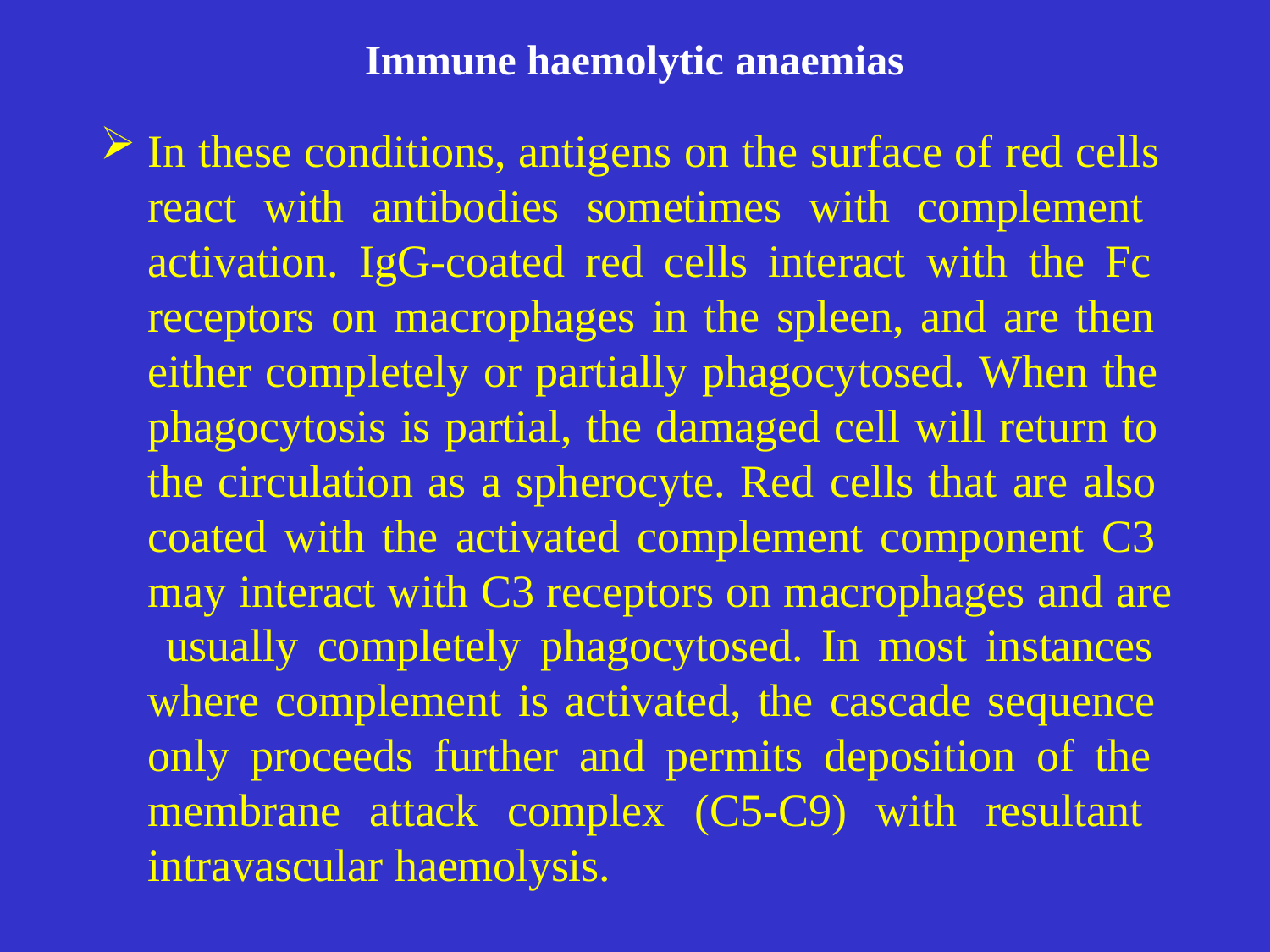

# Immune haemolytic anaemias

In these conditions, antigens on the surface of red cells  react with antibodies sometimes with complement  activation. IgG-coated red cells interact with the Fc  receptors on macrophages in the spleen, and are then  either completely or partially phagocytosed. When the  phagocytosis is partial, the damaged cell will return to  the circulation as a spherocyte. Red cells that are also  coated with the activated complement component C3  may interact with C3 receptors on macrophages and are  usually completely phagocytosed. In most instances  where complement is activated, the cascade sequence  only proceeds further and permits deposition of the  membrane attack complex (C5-C9) with resultant  intravascular haemolysis.